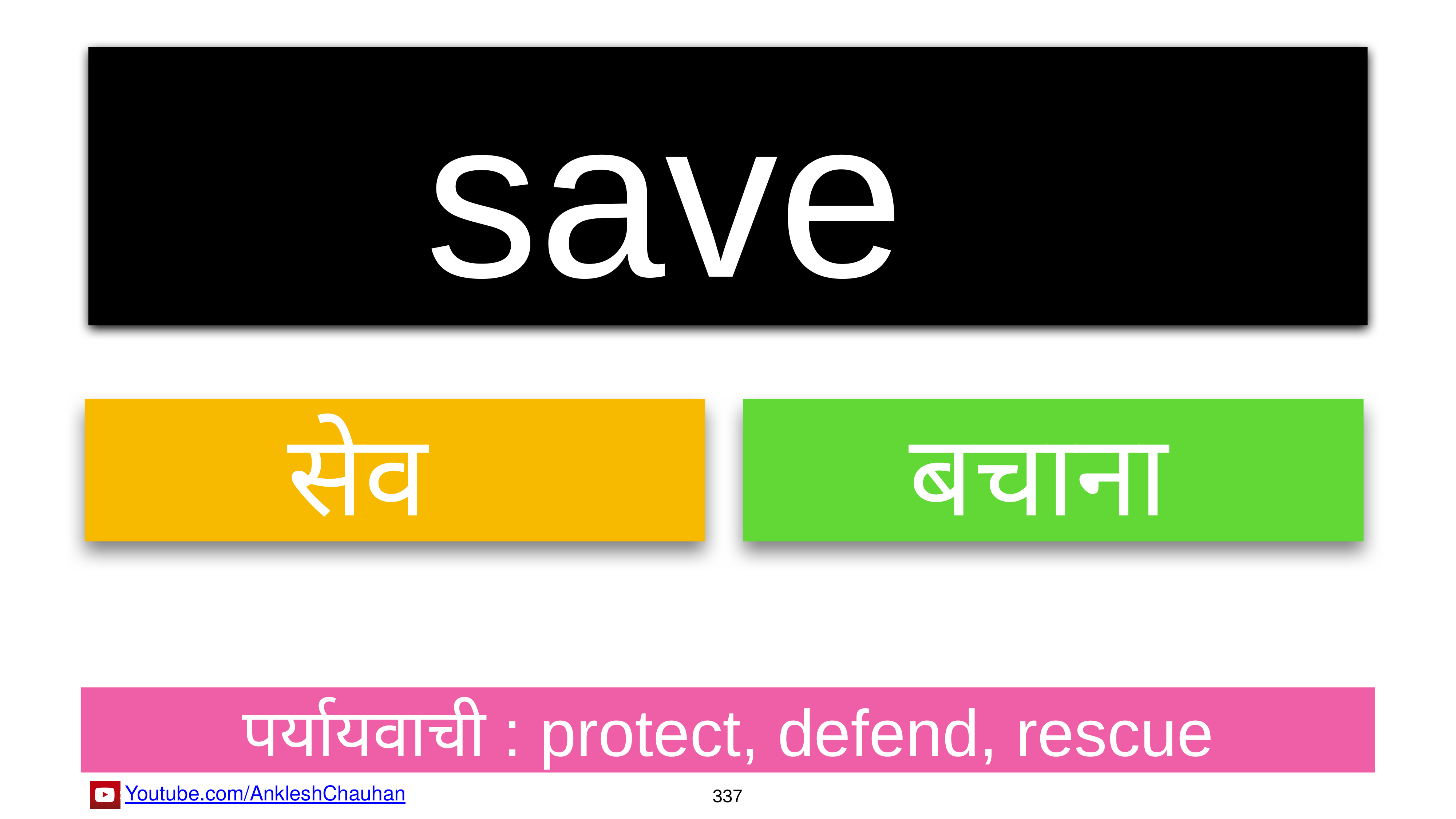

save
सेव
बचाना
पर्यायवाची : protect, defend, rescue
337